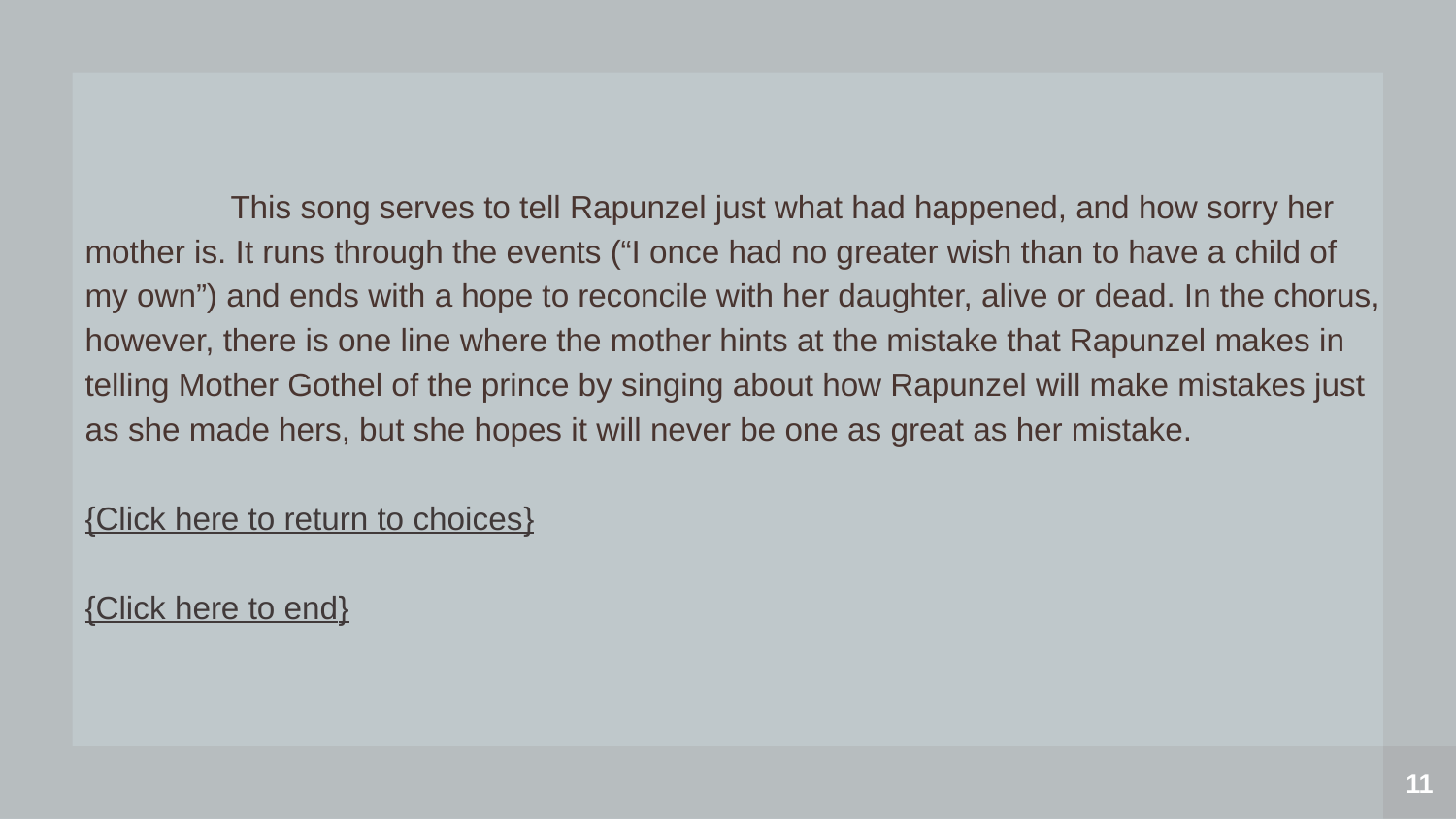

This song serves to tell Rapunzel just what had happened, and how sorry her mother is. It runs through the events (“I once had no greater wish than to have a child of my own”) and ends with a hope to reconcile with her daughter, alive or dead. In the chorus, however, there is one line where the mother hints at the mistake that Rapunzel makes in telling Mother Gothel of the prince by singing about how Rapunzel will make mistakes just as she made hers, but she hopes it will never be one as great as her mistake.

{Click here to return to choices}

{Click here to end}
11